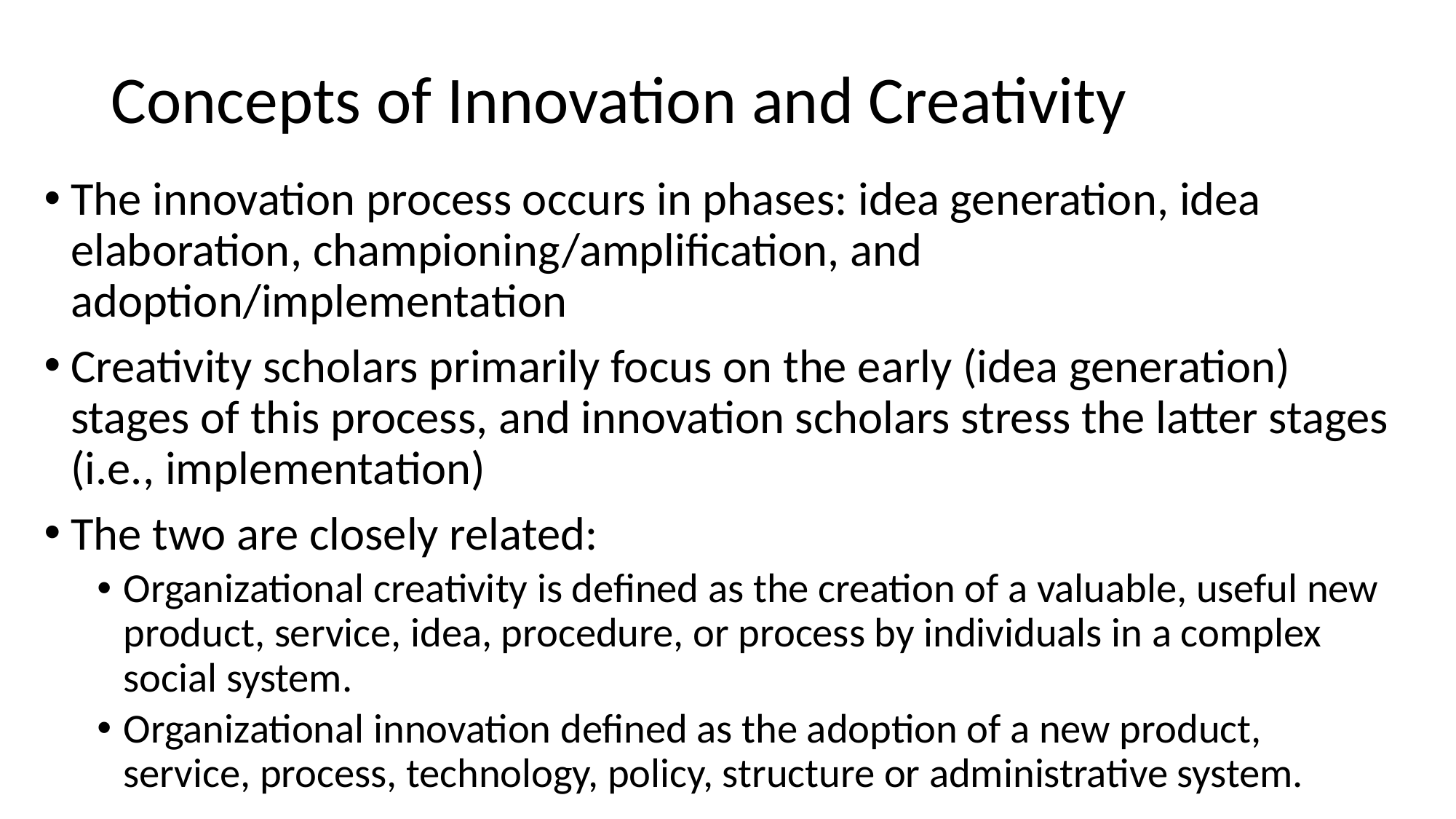

# Concepts of Innovation and Creativity
The innovation process occurs in phases: idea generation, idea elaboration, championing/amplification, and adoption/implementation
Creativity scholars primarily focus on the early (idea generation) stages of this process, and innovation scholars stress the latter stages (i.e., implementation)
The two are closely related:
Organizational creativity is defined as the creation of a valuable, useful new product, service, idea, procedure, or process by individuals in a complex social system.
Organizational innovation defined as the adoption of a new product, service, process, technology, policy, structure or administrative system.